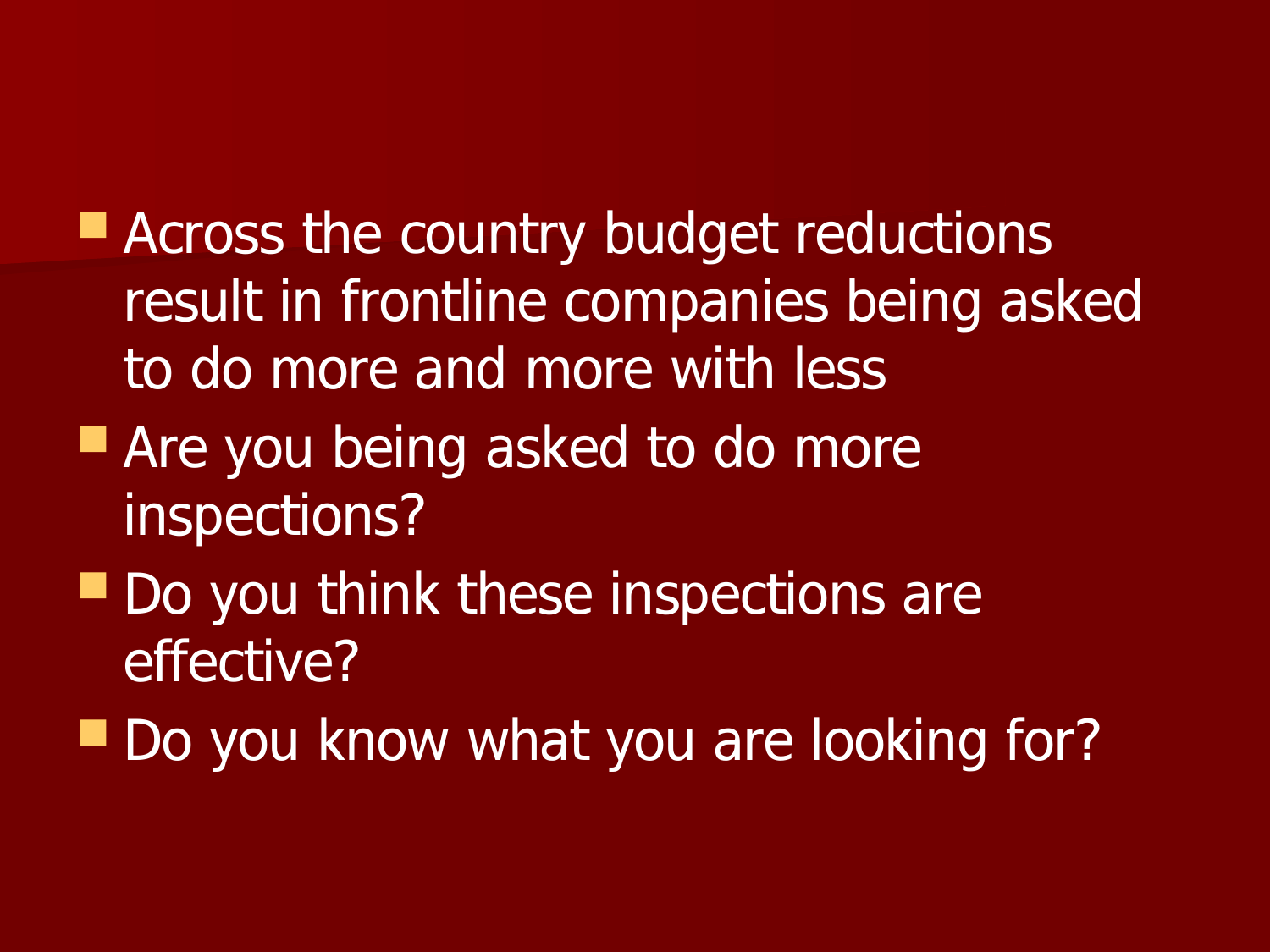

Across the country budget reductions result in frontline companies being asked to do more and more with less
Are you being asked to do more inspections?
Do you think these inspections are effective?
Do you know what you are looking for?